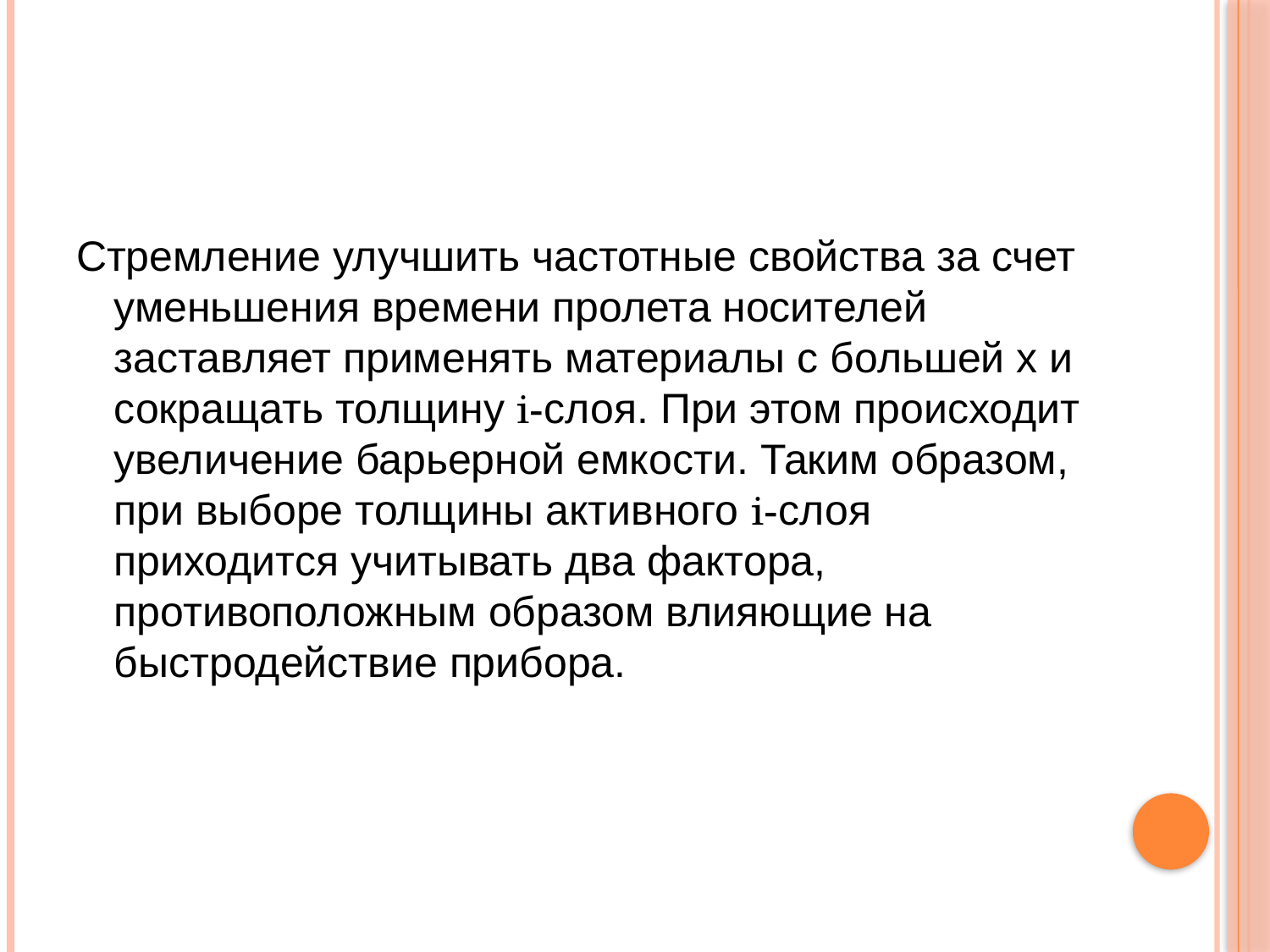

#
Стремление улучшить частотные свойства за счет уменьшения времени пролета носителей заставляет применять материалы с большей х и сокращать толщину i-слоя. При этом происходит увеличение барьерной емкости. Таким образом, при выборе толщины активного i-слоя приходится учитывать два фактора, противоположным образом влияющие на быстродействие прибора.